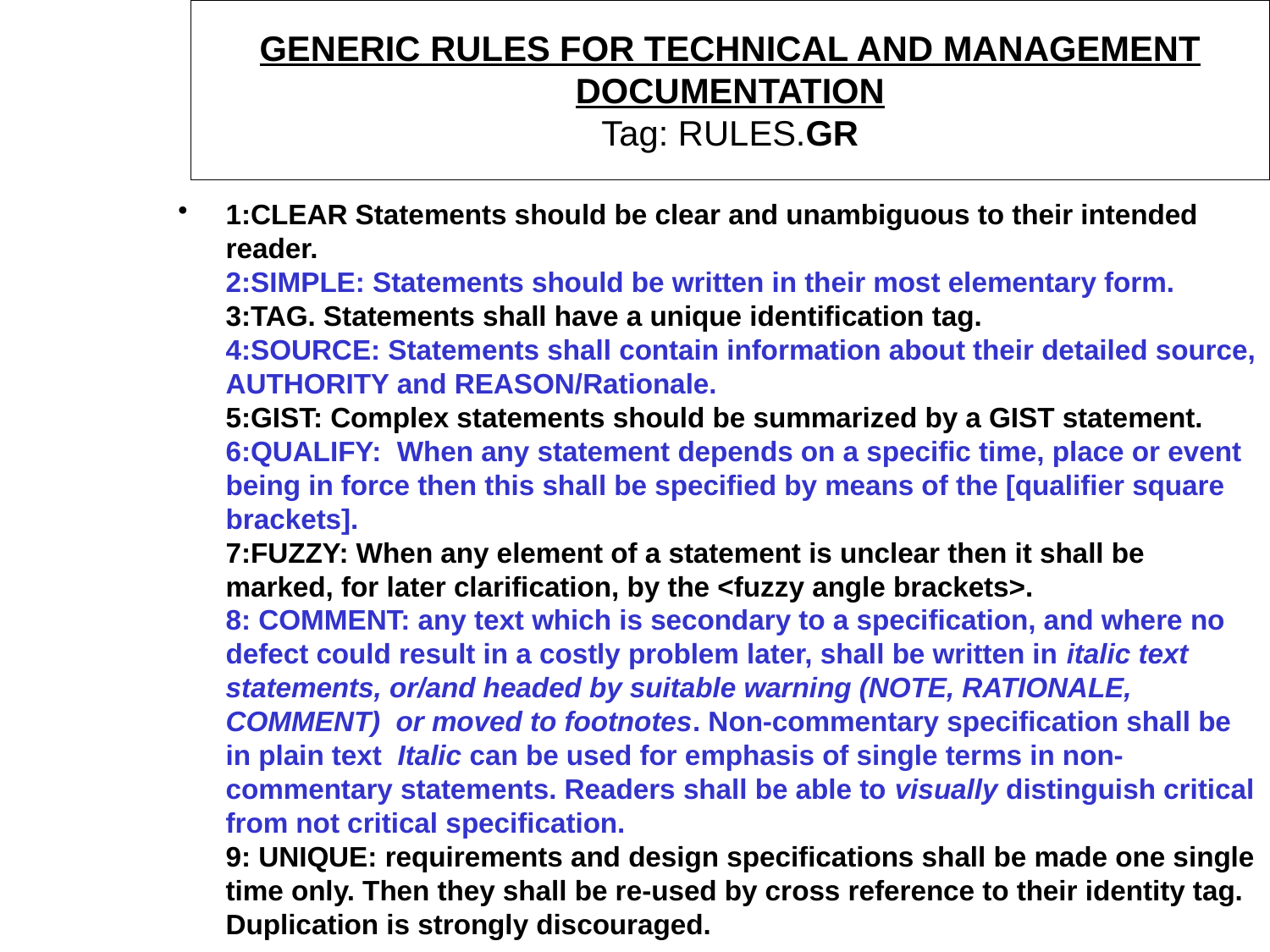

# GENERIC RULES FOR TECHNICAL AND MANAGEMENT DOCUMENTATION Tag: RULES.GR
1:CLEAR Statements should be clear and unambiguous to their intended reader.
2:SIMPLE: Statements should be written in their most elementary form.
3:TAG. Statements shall have a unique identification tag.
4:SOURCE: Statements shall contain information about their detailed source, AUTHORITY and REASON/Rationale.
5:GIST: Complex statements should be summarized by a GIST statement.
6:QUALIFY:  When any statement depends on a specific time, place or event being in force then this shall be specified by means of the [qualifier square brackets].
7:FUZZY: When any element of a statement is unclear then it shall be marked, for later clarification, by the <fuzzy angle brackets>.
8: COMMENT: any text which is secondary to a specification, and where no defect could result in a costly problem later, shall be written in italic text statements, or/and headed by suitable warning (NOTE, RATIONALE, COMMENT)  or moved to footnotes. Non-commentary specification shall be in plain text  Italic can be used for emphasis of single terms in non-commentary statements. Readers shall be able to visually distinguish critical from not critical specification.
9: UNIQUE: requirements and design specifications shall be made one single time only. Then they shall be re-used by cross reference to their identity tag. Duplication is strongly discouraged.